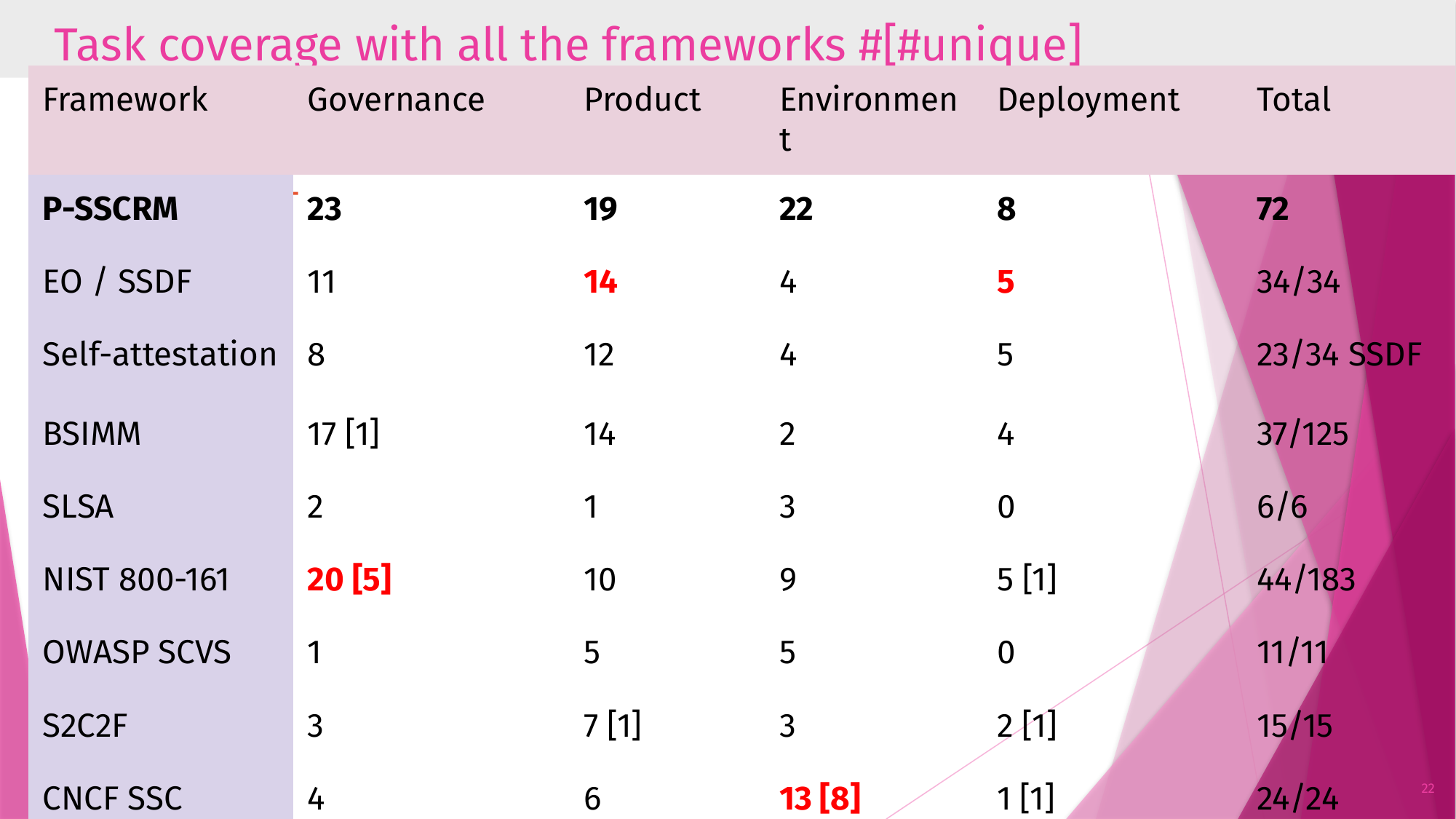

# Task coverage with all the frameworks #[#unique]
| Framework | Governance | Product | Environment | Deployment | Total |
| --- | --- | --- | --- | --- | --- |
| P-SSCRM | 23 | 19 | 22 | 8 | 72 |
| EO / SSDF | 11 | 14 | 4 | 5 | 34/34 |
| Self-attestation | 8 | 12 | 4 | 5 | 23/34 SSDF |
| BSIMM | 17 [1] | 14 | 2 | 4 | 37/125 |
| SLSA | 2 | 1 | 3 | 0 | 6/6 |
| NIST 800-161 | 20 [5] | 10 | 9 | 5 [1] | 44/183 |
| OWASP SCVS | 1 | 5 | 5 | 0 | 11/11 |
| S2C2F | 3 | 7 [1] | 3 | 2 [1] | 15/15 |
| CNCF SSC | 4 | 6 | 13 [8] | 1 [1] | 24/24 |
22